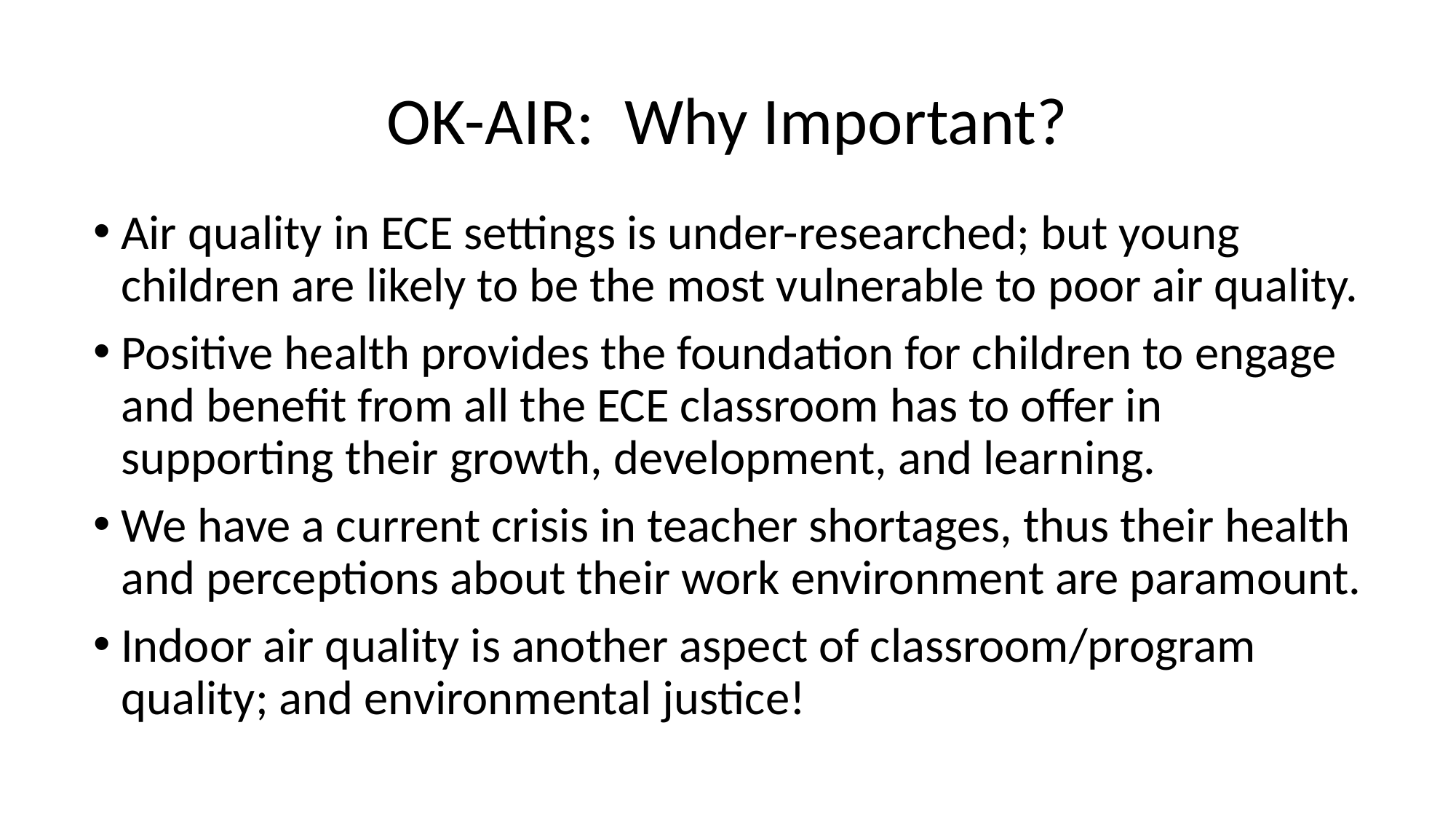

# OK-AIR:  Why Important?
Air quality in ECE settings is under-researched; but young children are likely to be the most vulnerable to poor air quality.
Positive health provides the foundation for children to engage and benefit from all the ECE classroom has to offer in supporting their growth, development, and learning.
We have a current crisis in teacher shortages, thus their health and perceptions about their work environment are paramount.
Indoor air quality is another aspect of classroom/program quality; and environmental justice!